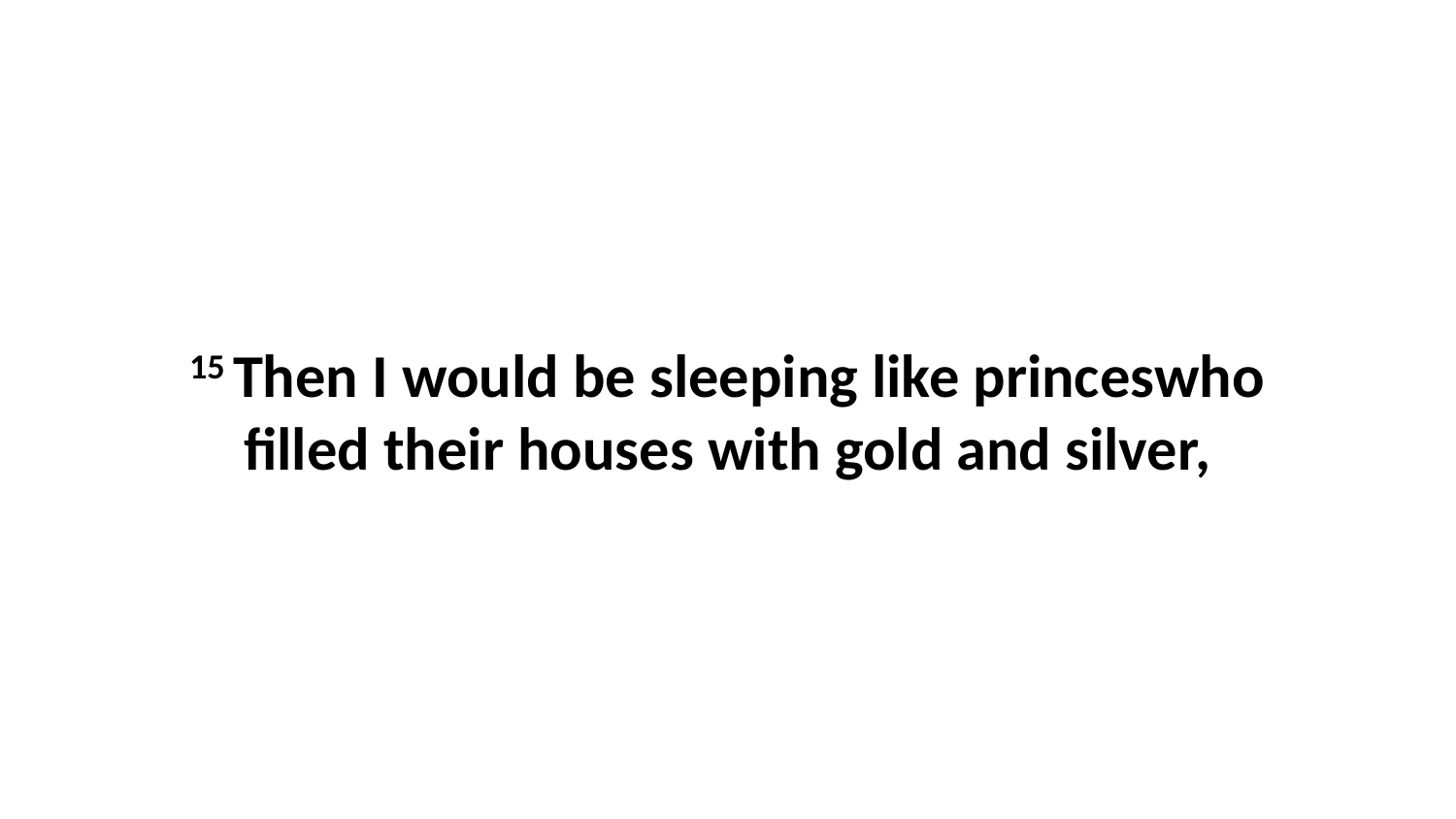

15 Then I would be sleeping like princeswho filled their houses with gold and silver,